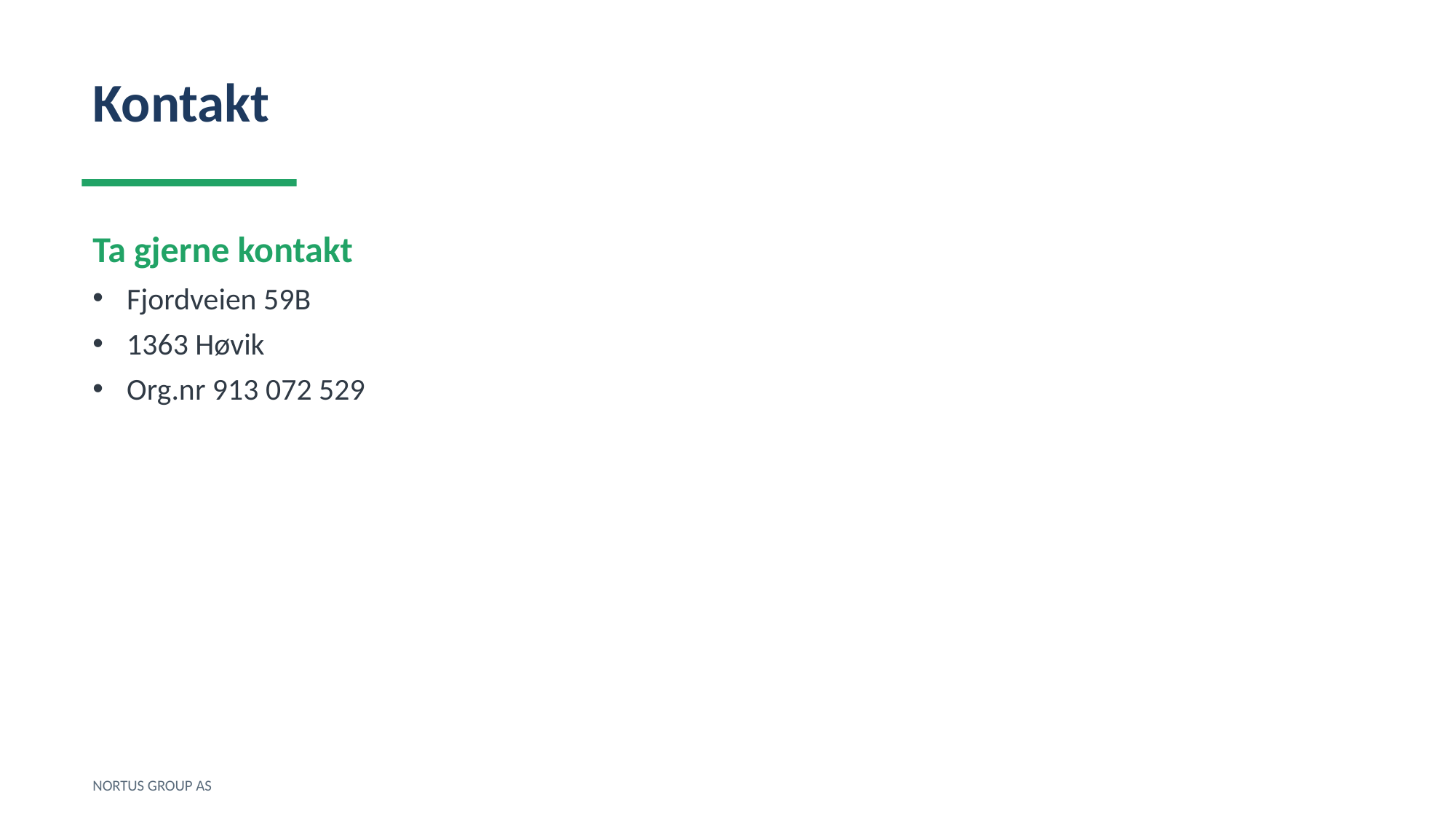

Kontakt

Ta gjerne kontakt
Fjordveien 59B
1363 Høvik
Org.nr 913 072 529
NORTUS GROUP AS